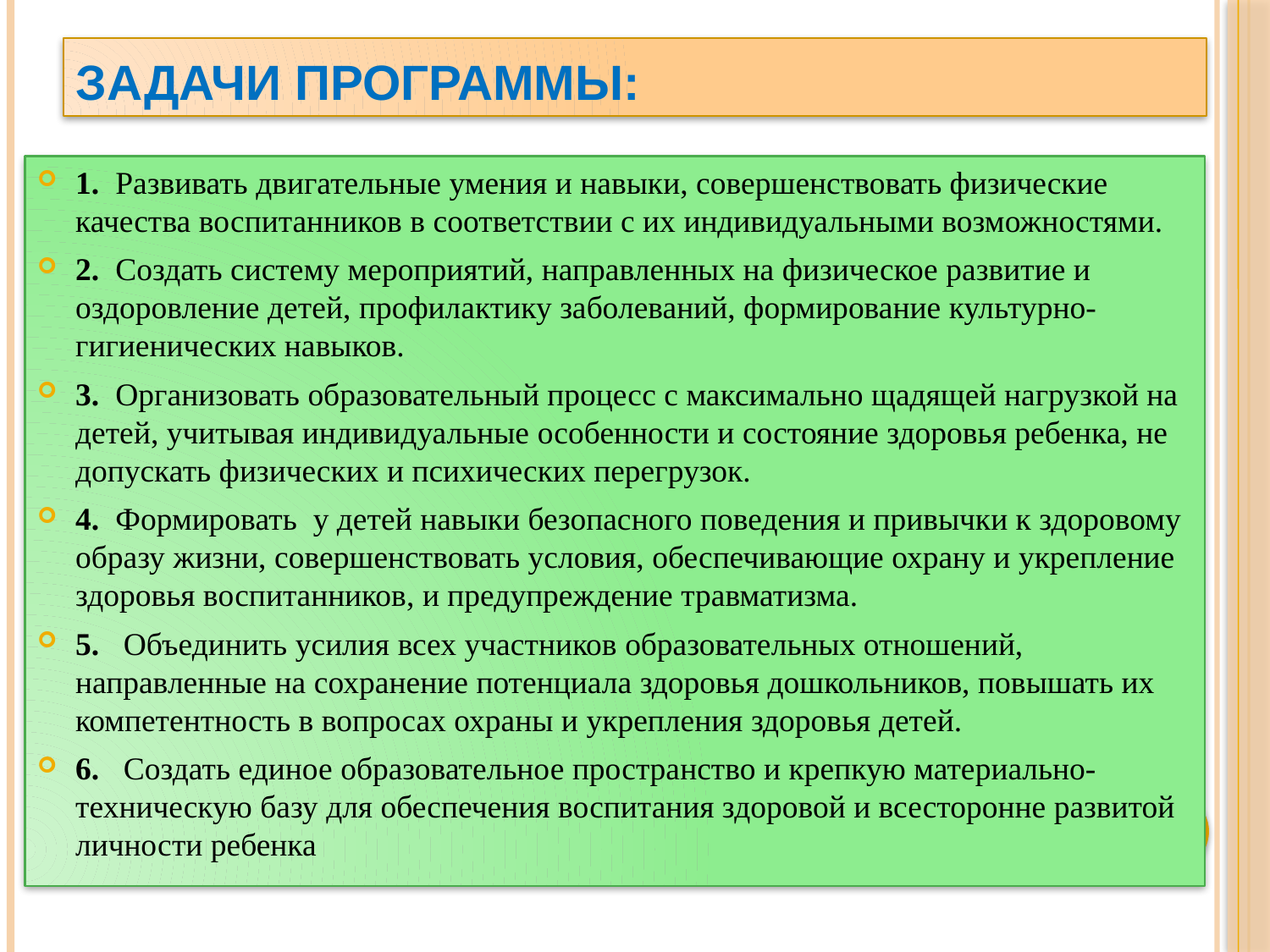

# Задачи программы:
1.  Развивать двигательные умения и навыки, совершенствовать физические качества воспитанников в соответствии с их индивидуальными возможностями.
2.  Создать систему мероприятий, направленных на физическое развитие и оздоровление детей, профилактику заболеваний, формирование культурно-гигиенических навыков.
3.  Организовать образовательный процесс с максимально щадящей нагрузкой на детей, учитывая индивидуальные особенности и состояние здоровья ребенка, не допускать физических и психических перегрузок.
4.  Формировать  у детей навыки безопасного поведения и привычки к здоровому образу жизни, совершенствовать условия, обеспечивающие охрану и укрепление здоровья воспитанников, и предупреждение травматизма.
5.   Объединить усилия всех участников образовательных отношений, направленные на сохранение потенциала здоровья дошкольников, повышать их компетентность в вопросах охраны и укрепления здоровья детей.
6.   Создать единое образовательное пространство и крепкую материально-техническую базу для обеспечения воспитания здоровой и всесторонне развитой личности ребенка